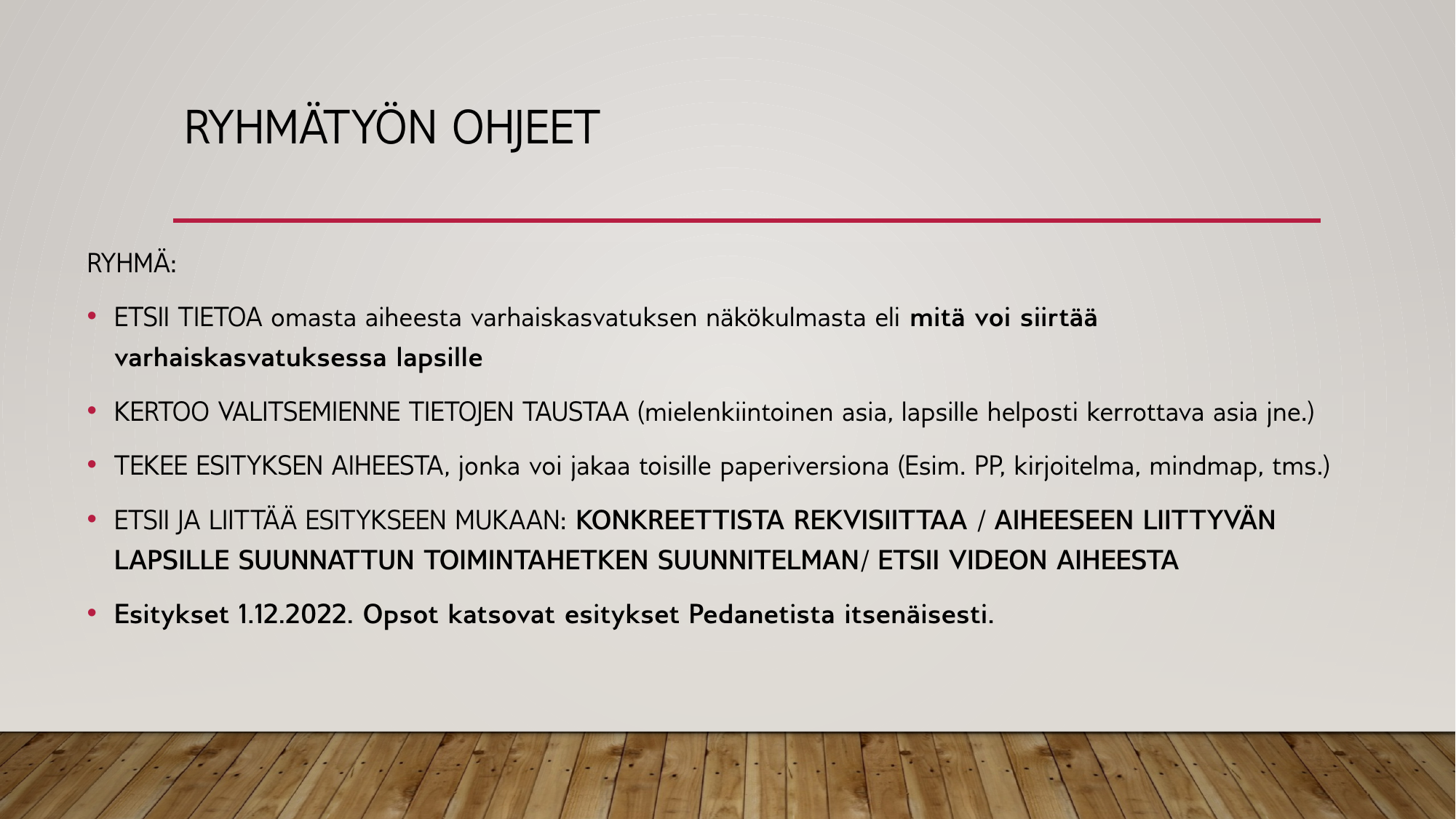

# Ryhmätyön ohjeet
RYHMÄ:
ETSII TIETOA omasta aiheesta varhaiskasvatuksen näkökulmasta eli mitä voi siirtää varhaiskasvatuksessa lapsille
KERTOO VALITSEMIENNE TIETOJEN TAUSTAA (mielenkiintoinen asia, lapsille helposti kerrottava asia jne.)
TEKEE ESITYKSEN AIHEESTA, jonka voi jakaa toisille paperiversiona (Esim. PP, kirjoitelma, mindmap, tms.)
ETSII JA LIITTÄÄ ESITYKSEEN MUKAAN: KONKREETTISTA REKVISIITTAA / AIHEESEEN LIITTYVÄN LAPSILLE SUUNNATTUN TOIMINTAHETKEN SUUNNITELMAN/ ETSII VIDEON AIHEESTA
Esitykset 1.12.2022. Opsot katsovat esitykset Pedanetista itsenäisesti.